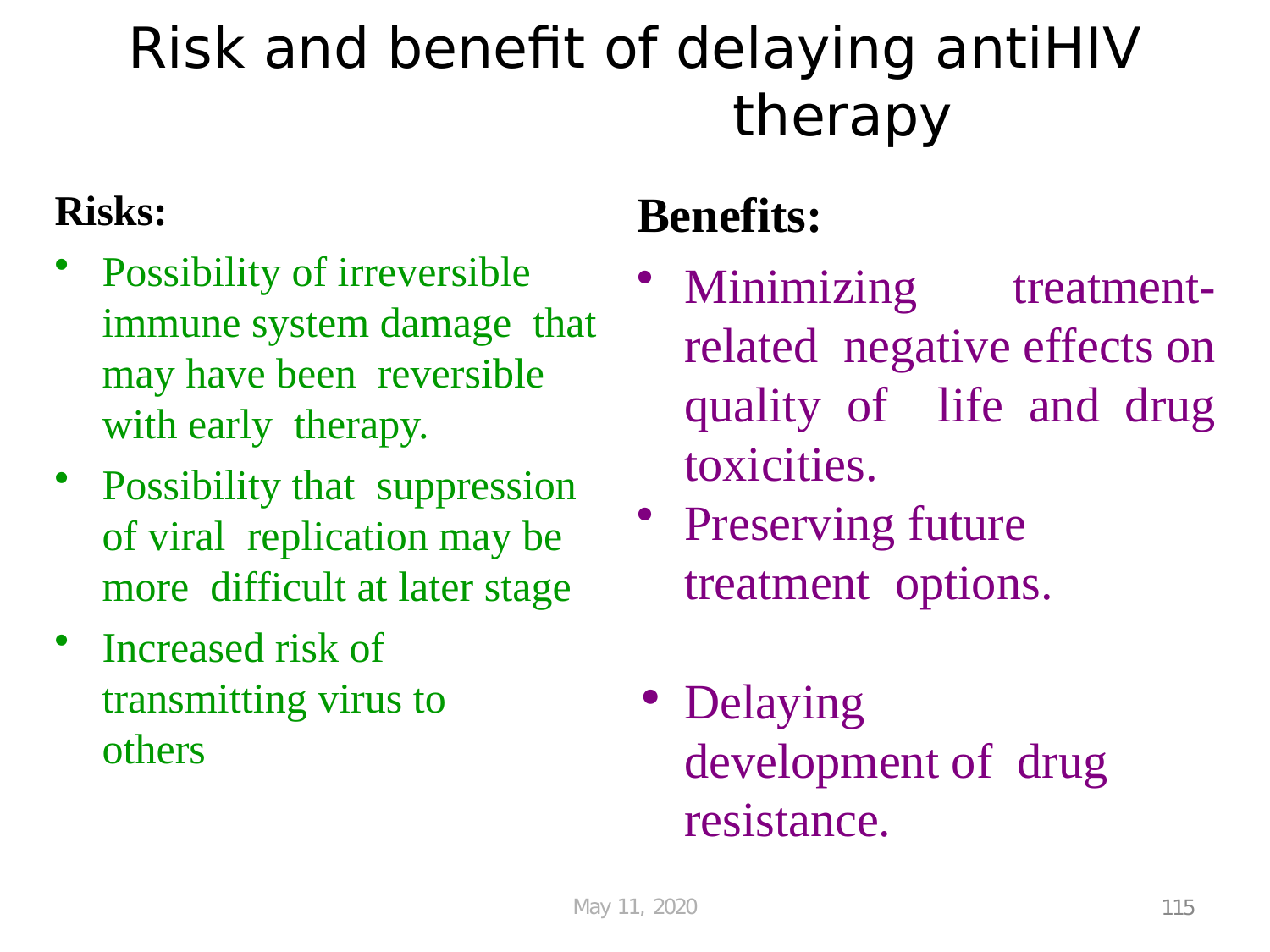

# Risk and benefit of delaying antiHIV  therapy
Benefits:
Minimizing treatment-related  negative effects on quality of  life and drug toxicities.
Preserving future treatment  options.

Delaying development of  drug resistance.
Risks:
Possibility of irreversible  immune system damage  that may have been  reversible with early  therapy.
Possibility that  suppression of viral  replication may be more  difficult at later stage
Increased risk of  transmitting virus to  others
May 11, 2020
115